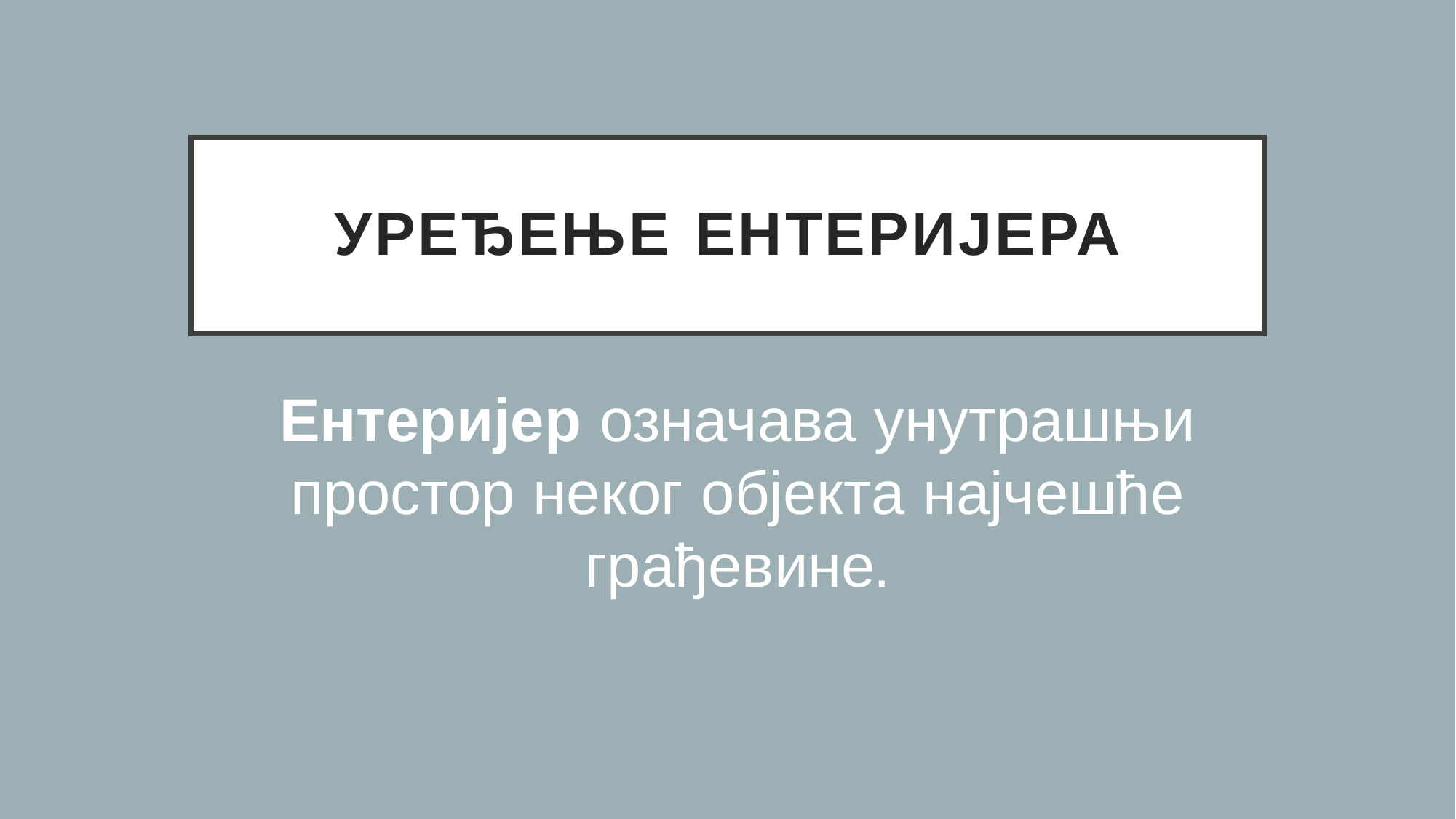

# УРЕЂЕЊЕ ЕНТЕРИЈЕРА
Ентеријер означава унутрашњи простор неког објекта најчешће грађевине.